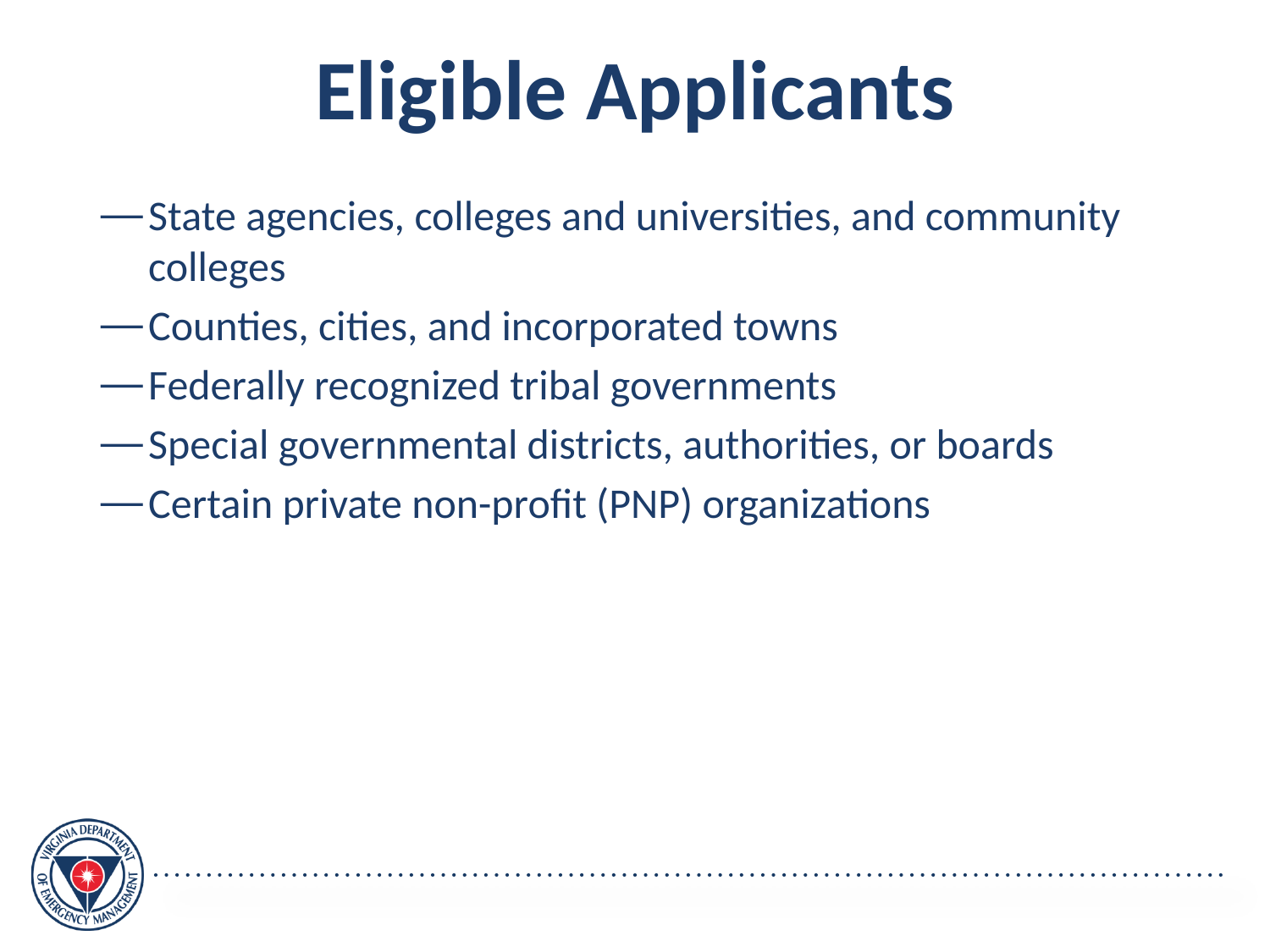

Eligible Applicants
State agencies, colleges and universities, and community colleges
Counties, cities, and incorporated towns
Federally recognized tribal governments
Special governmental districts, authorities, or boards
Certain private non-profit (PNP) organizations